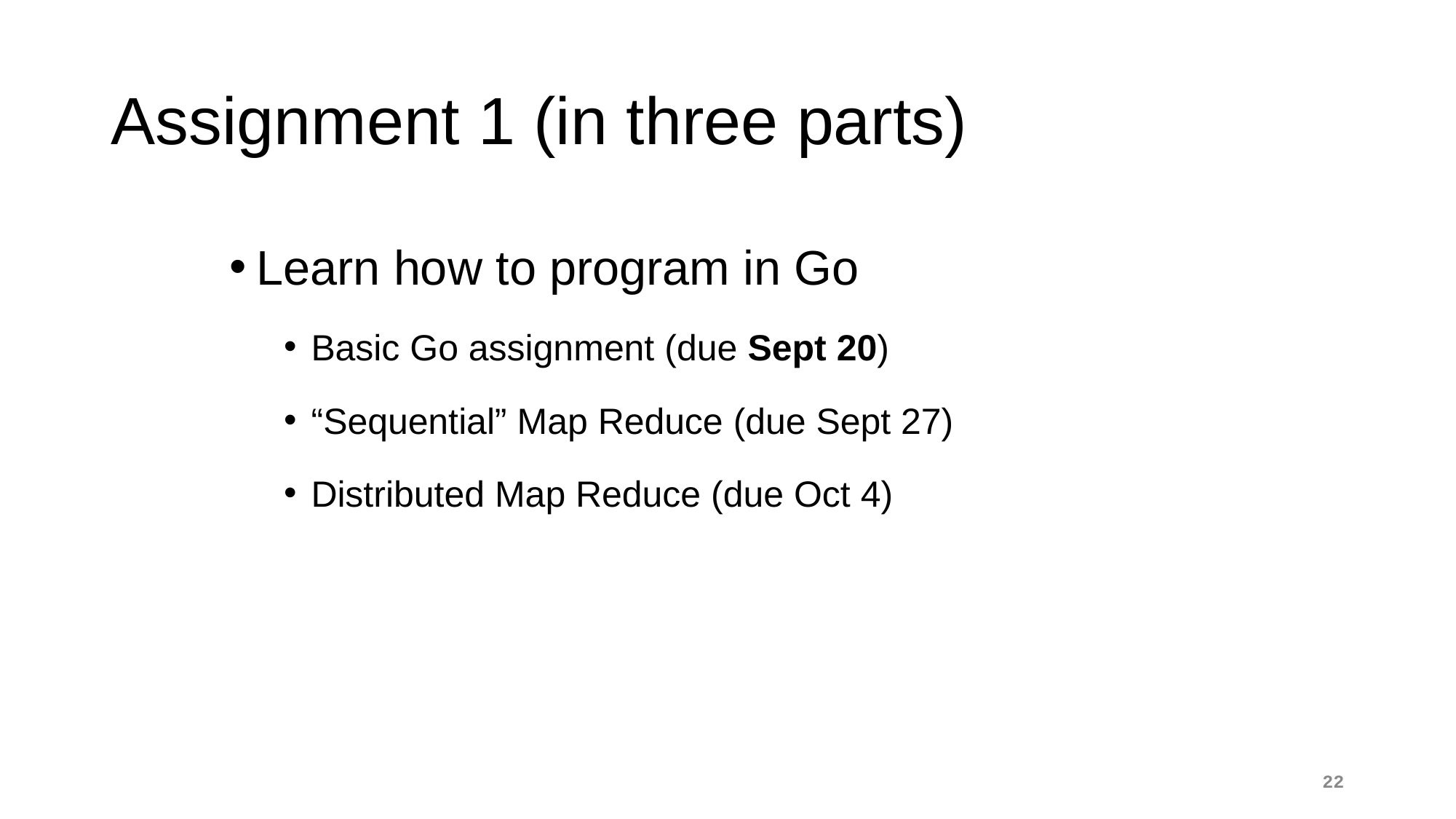

# Assignment 1 (in three parts)
Learn how to program in Go
Basic Go assignment (due Sept 20)
“Sequential” Map Reduce (due Sept 27)
Distributed Map Reduce (due Oct 4)
22